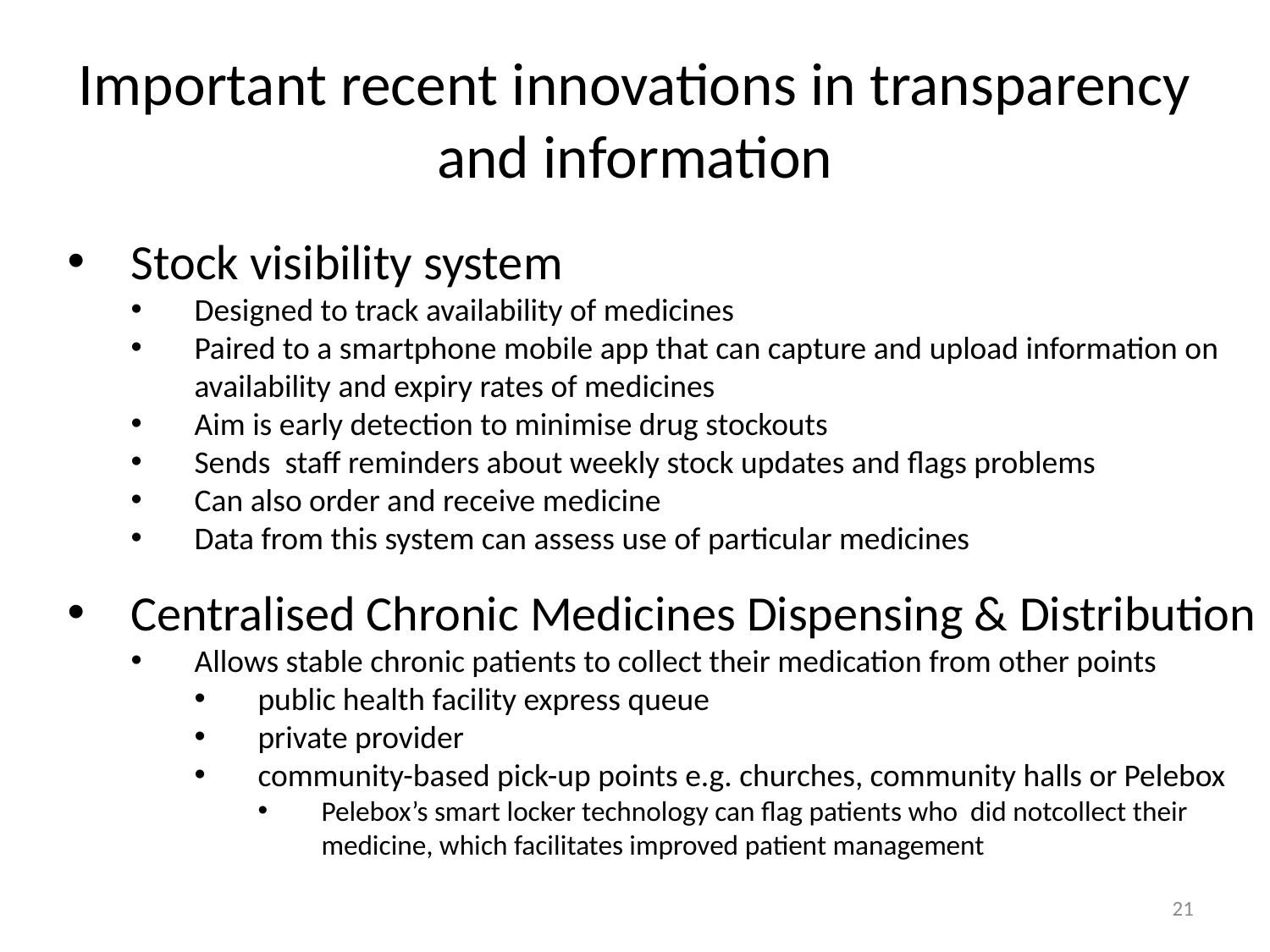

# Important recent innovations in transparency and information
Stock visibility system
Designed to track availability of medicines
Paired to a smartphone mobile app that can capture and upload information on availability and expiry rates of medicines
Aim is early detection to minimise drug stockouts
Sends  staff reminders about weekly stock updates and flags problems
Can also order and receive medicine
Data from this system can assess use of particular medicines

Centralised Chronic Medicines Dispensing & Distribution
Allows stable chronic patients to collect their medication from other points
public health facility express queue
private provider
community-based pick-up points e.g. churches, community halls or Pelebox
Pelebox’s smart locker technology can flag patients who  did notcollect their medicine, which facilitates improved patient management
21